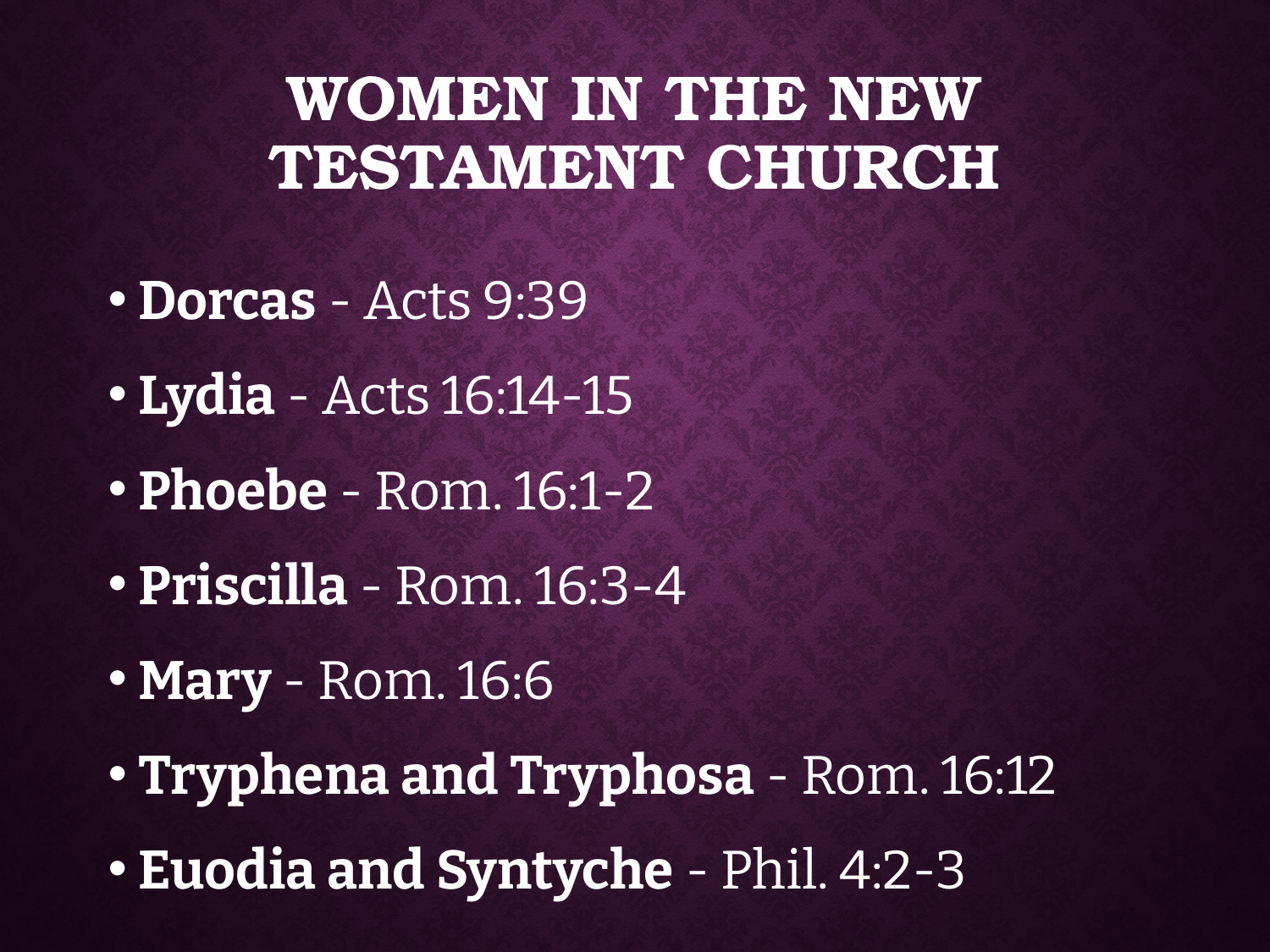

# Women in the New Testament Church
Dorcas - Acts 9:39
Lydia - Acts 16:14-15
Phoebe - Rom. 16:1-2
Priscilla - Rom. 16:3-4
Mary - Rom. 16:6
Tryphena and Tryphosa - Rom. 16:12
Euodia and Syntyche - Phil. 4:2-3